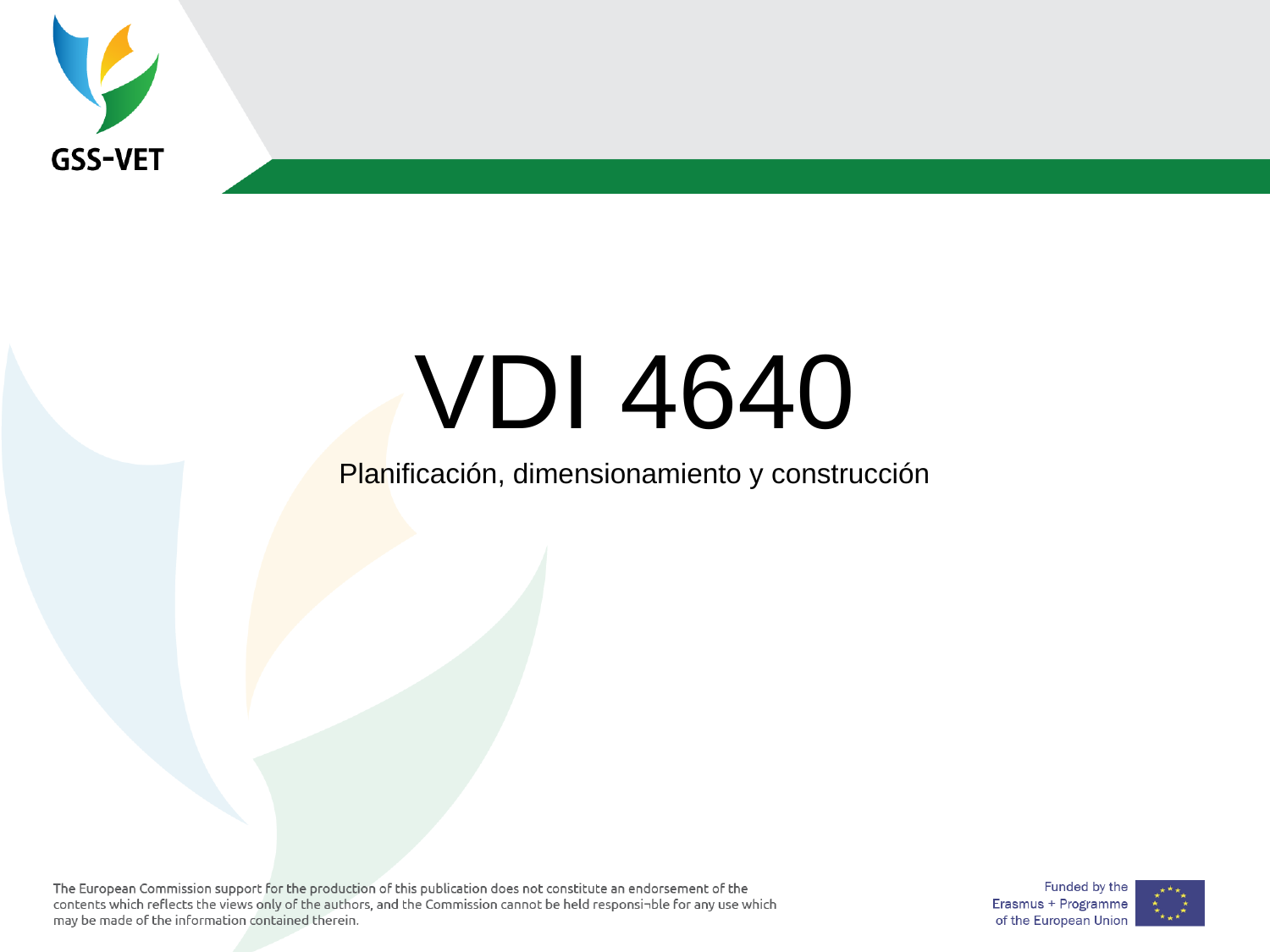

#
VDI 4640
Planificación, dimensionamiento y construcción